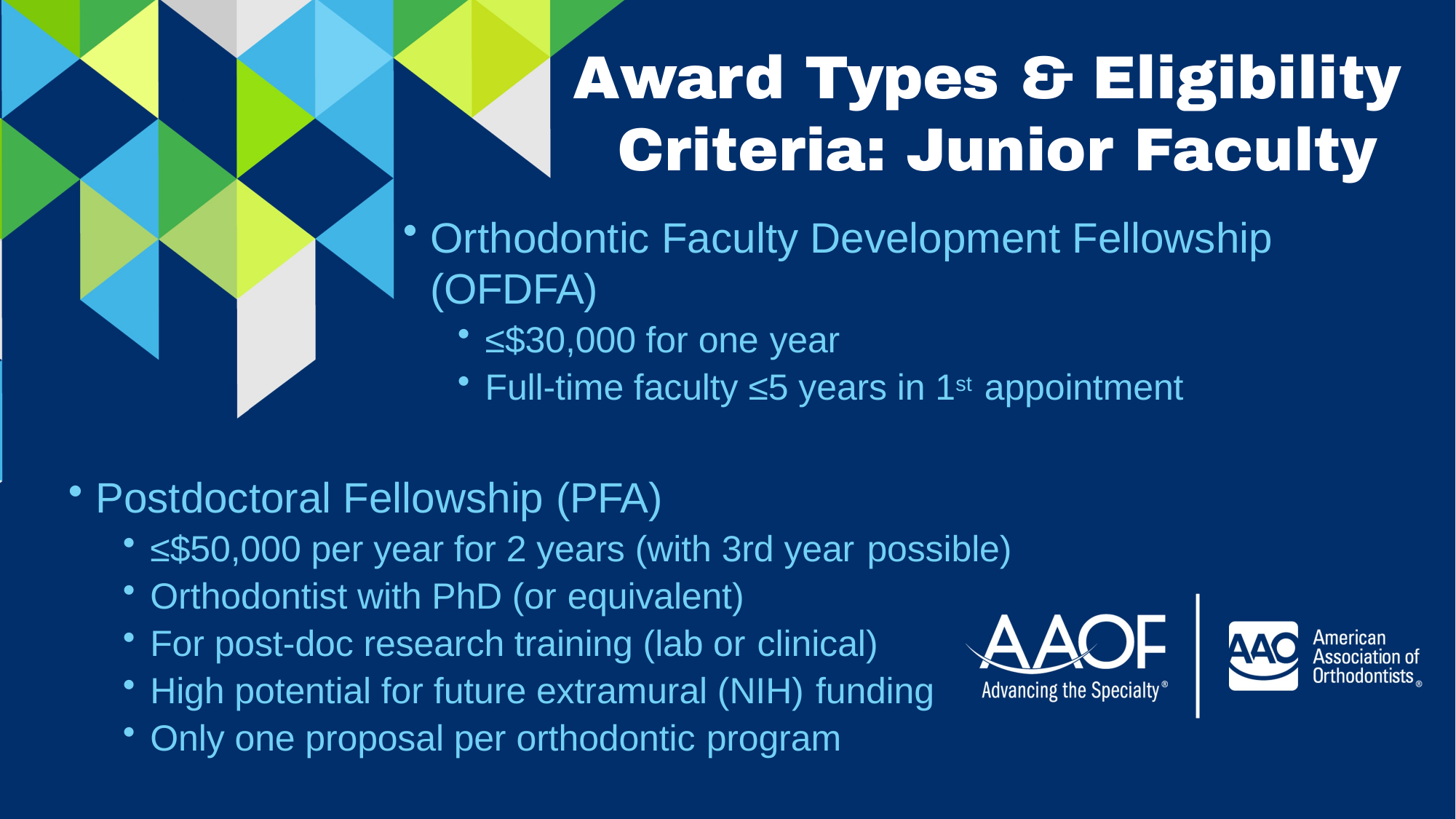

Award Types & Eligibility  Criteria: Junior Faculty
Orthodontic Faculty Development Fellowship (OFDFA)
≤$30,000 for one year
Full-time faculty ≤5 years in 1st appointment
Postdoctoral Fellowship (PFA)
≤$50,000 per year for 2 years (with 3rd year possible)
Orthodontist with PhD (or equivalent)
For post-doc research training (lab or clinical)
High potential for future extramural (NIH) funding
Only one proposal per orthodontic program